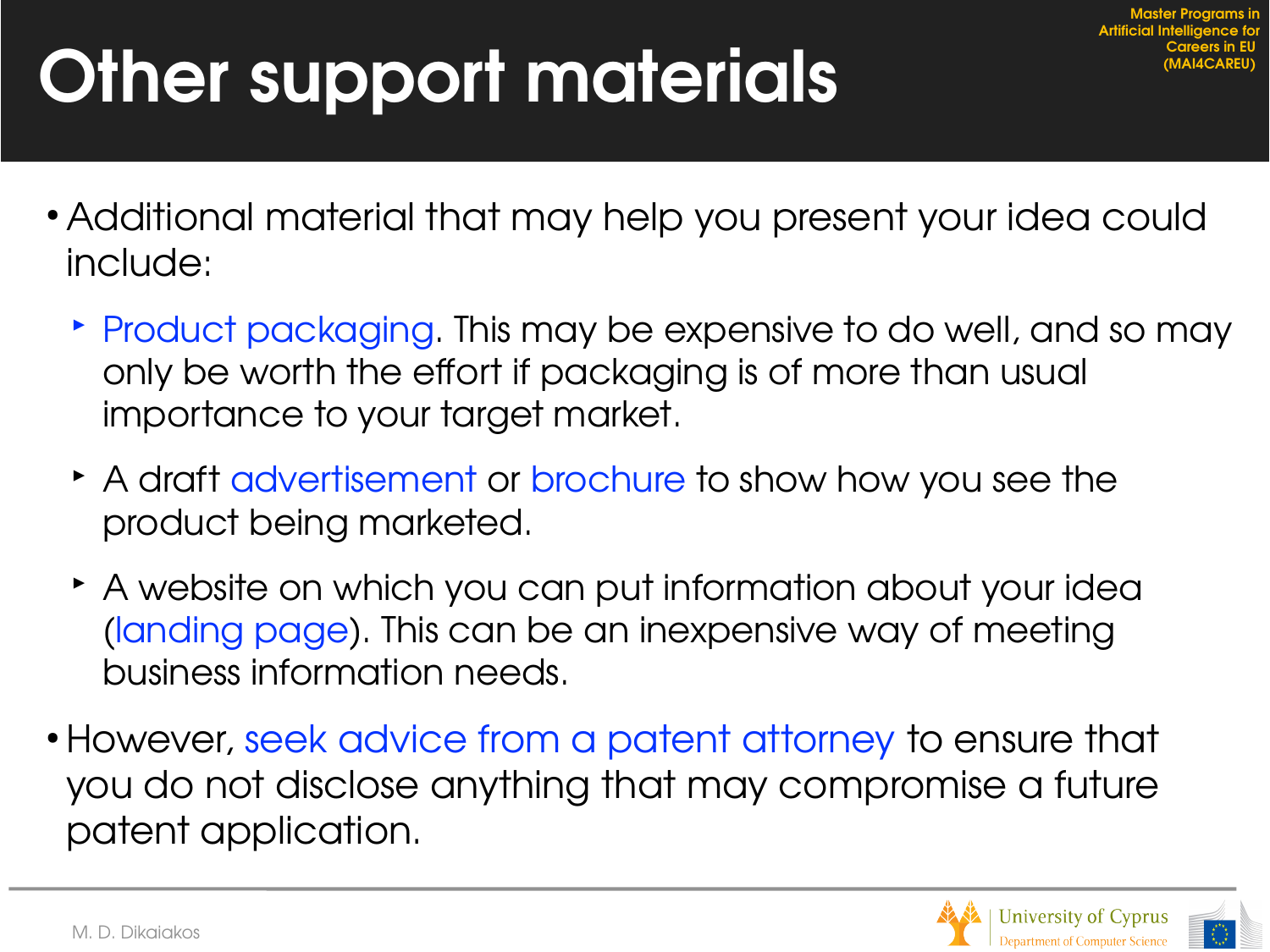

# Other support materials
Additional material that may help you present your idea could include:
Product packaging. This may be expensive to do well, and so may only be worth the effort if packaging is of more than usual importance to your target market.
A draft advertisement or brochure to show how you see the product being marketed.
A website on which you can put information about your idea (landing page). This can be an inexpensive way of meeting business information needs.
However, seek advice from a patent attorney to ensure that you do not disclose anything that may compromise a future patent application.
273